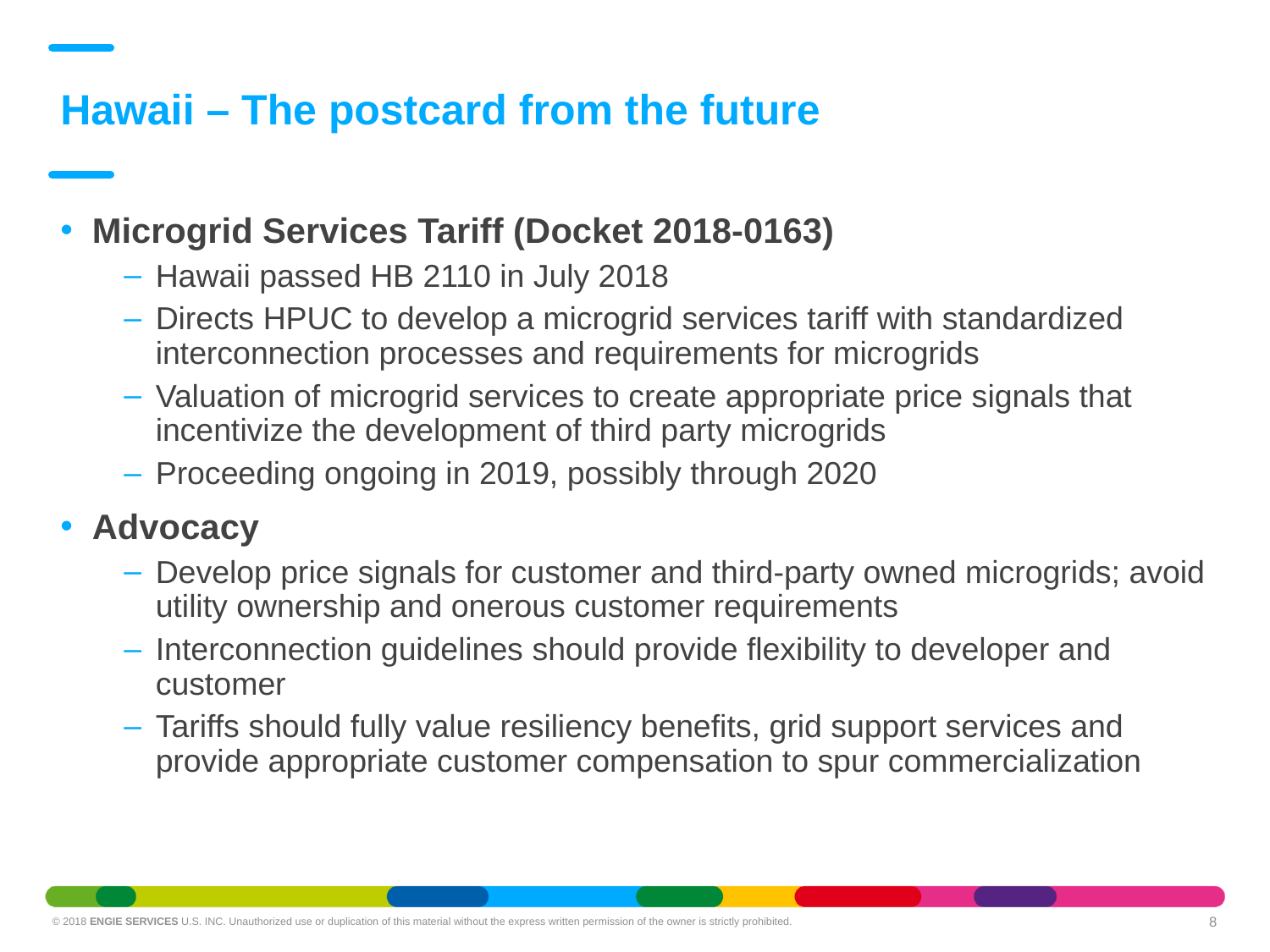

# Hawaii – The postcard from the future
Microgrid Services Tariff (Docket 2018-0163)
Hawaii passed HB 2110 in July 2018
Directs HPUC to develop a microgrid services tariff with standardized interconnection processes and requirements for microgrids
Valuation of microgrid services to create appropriate price signals that incentivize the development of third party microgrids
Proceeding ongoing in 2019, possibly through 2020
Advocacy
Develop price signals for customer and third-party owned microgrids; avoid utility ownership and onerous customer requirements
Interconnection guidelines should provide flexibility to developer and customer
Tariffs should fully value resiliency benefits, grid support services and provide appropriate customer compensation to spur commercialization